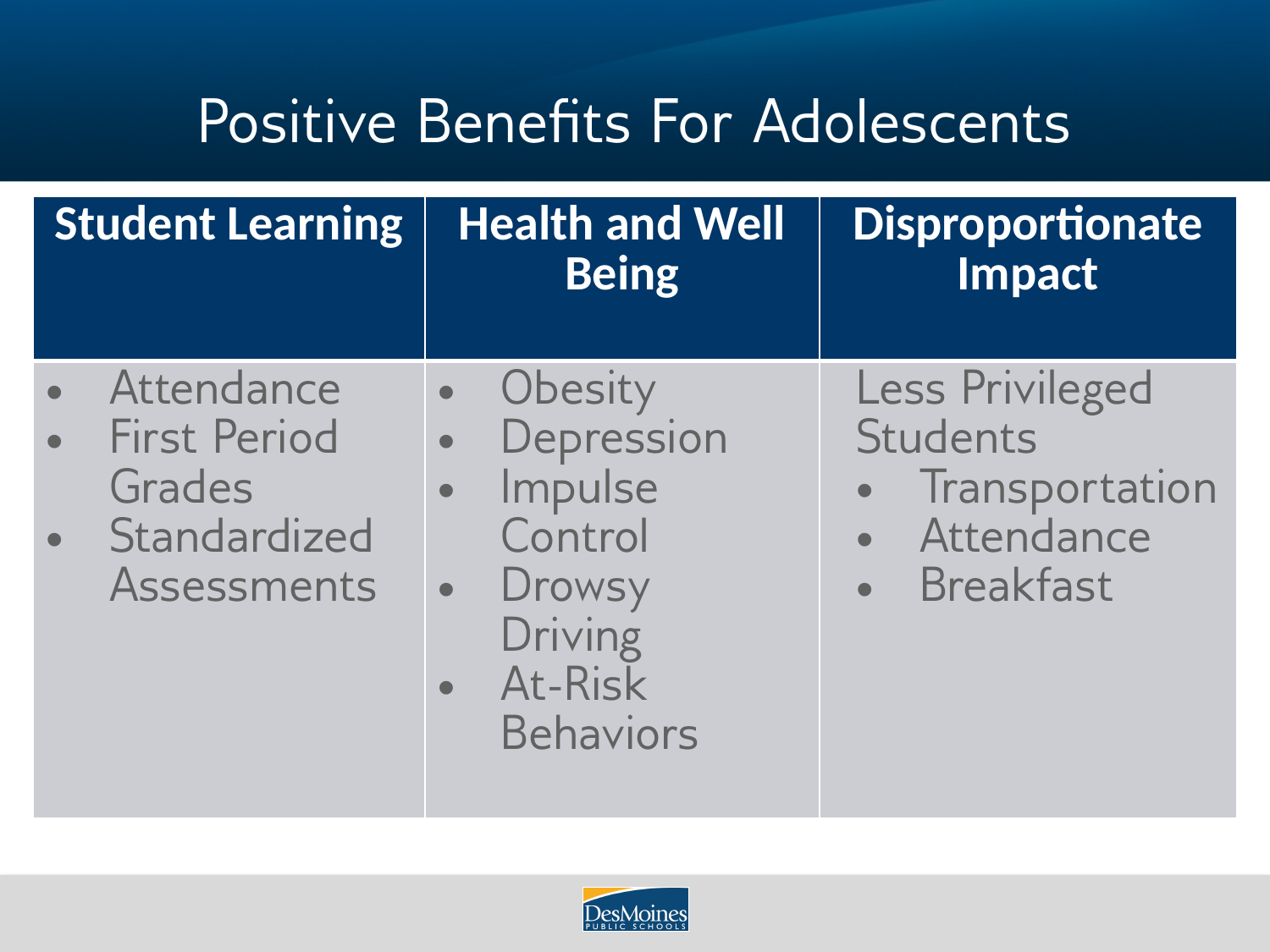

# Positive Benefits For Adolescents
| Student Learning | Health and Well Being | Disproportionate Impact |
| --- | --- | --- |
| Attendance  First Period Grades  Standardized Assessments | Obesity  Depression Impulse Control Drowsy Driving  At-Risk Behaviors | Less Privileged Students Transportation Attendance Breakfast |